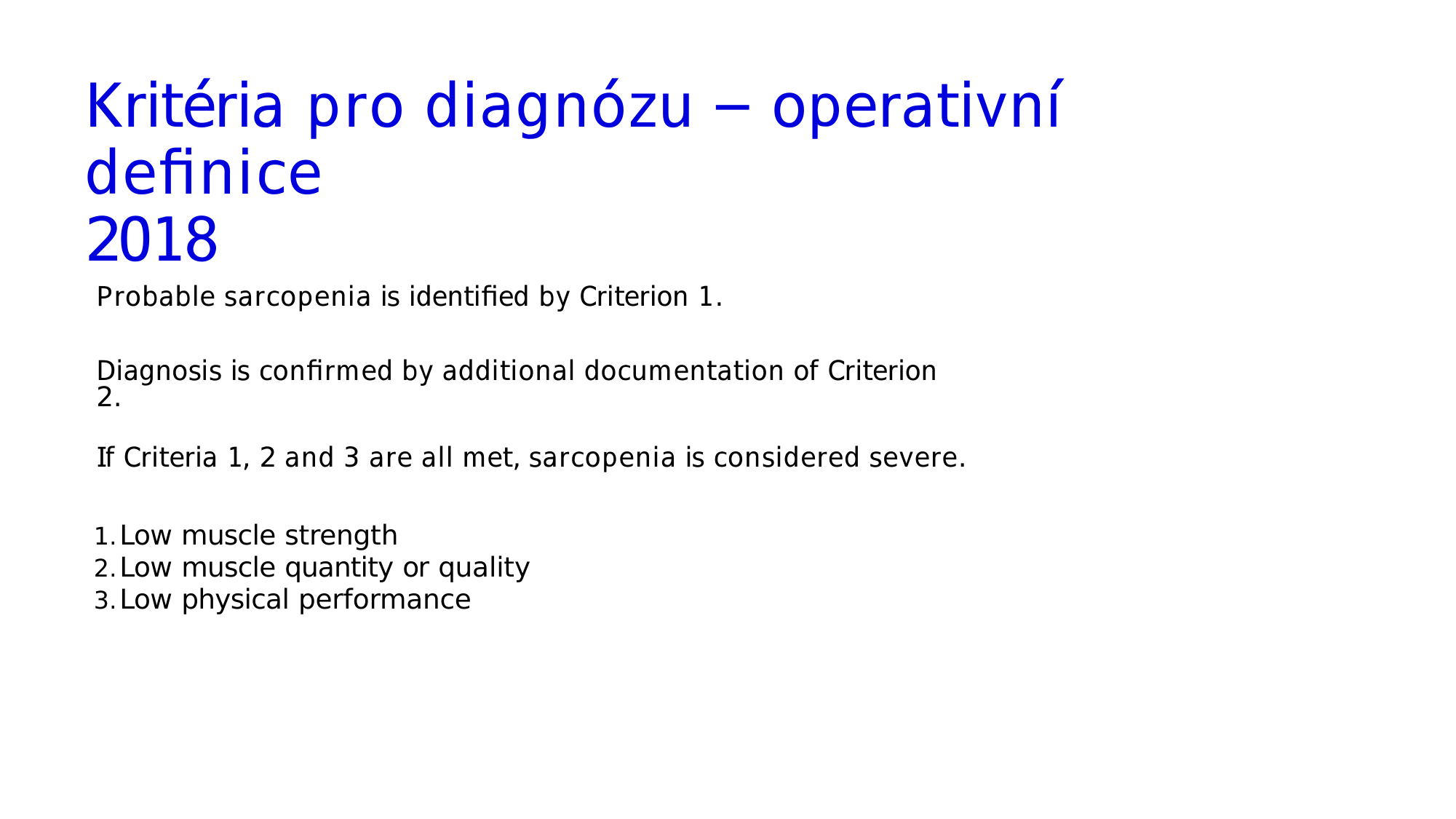

# Kritéria pro diagnózu – operativní definice
2018
| Probable sarcopenia is identified by Criterion 1. |
| --- |
| Diagnosis is confirmed by additional documentation of Criterion 2. |
| If Criteria 1, 2 and 3 are all met, sarcopenia is considered severe. |
| Low muscle strength Low muscle quantity or quality Low physical performance |